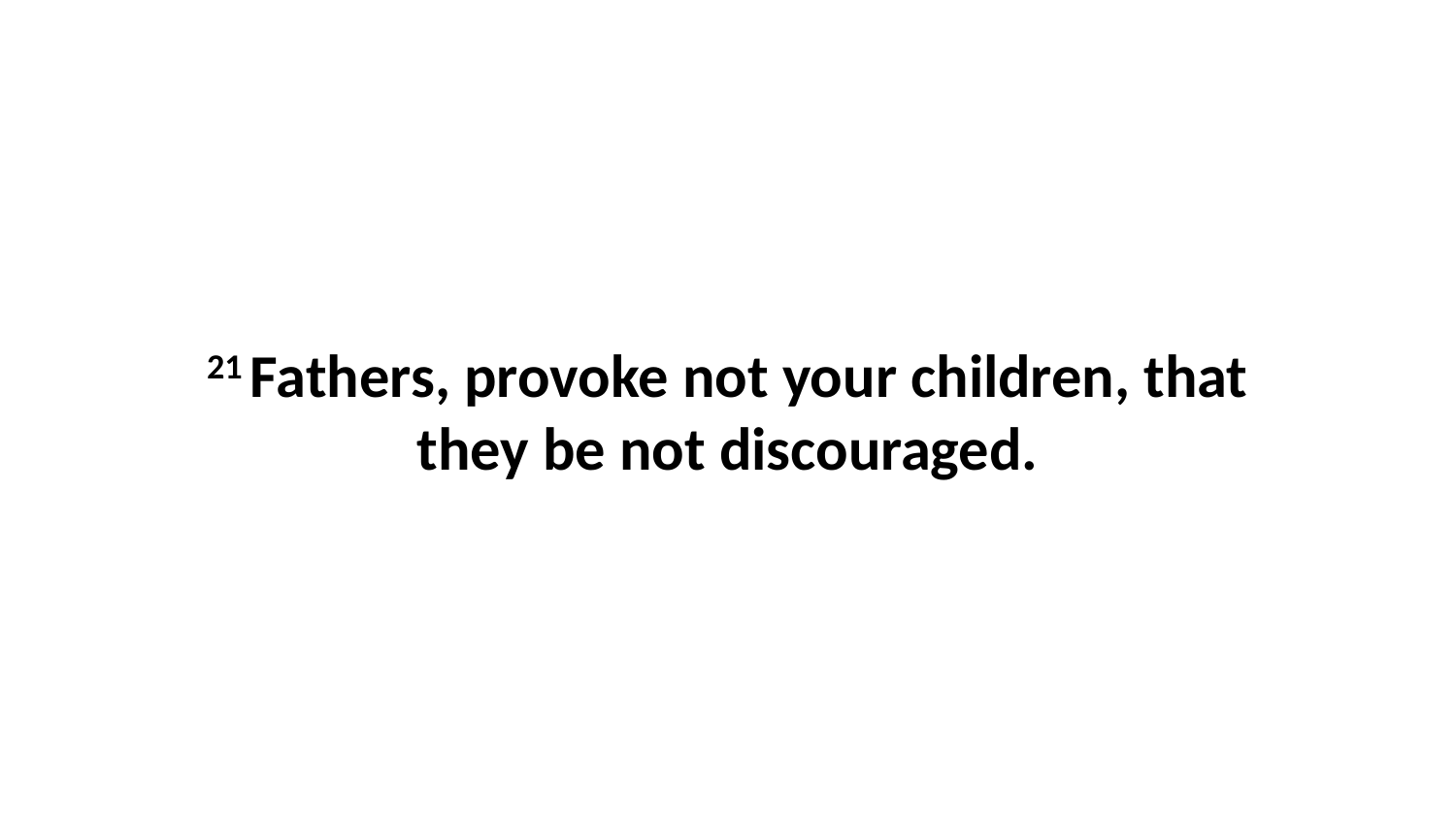

21 Fathers, provoke not your children, that they be not discouraged.